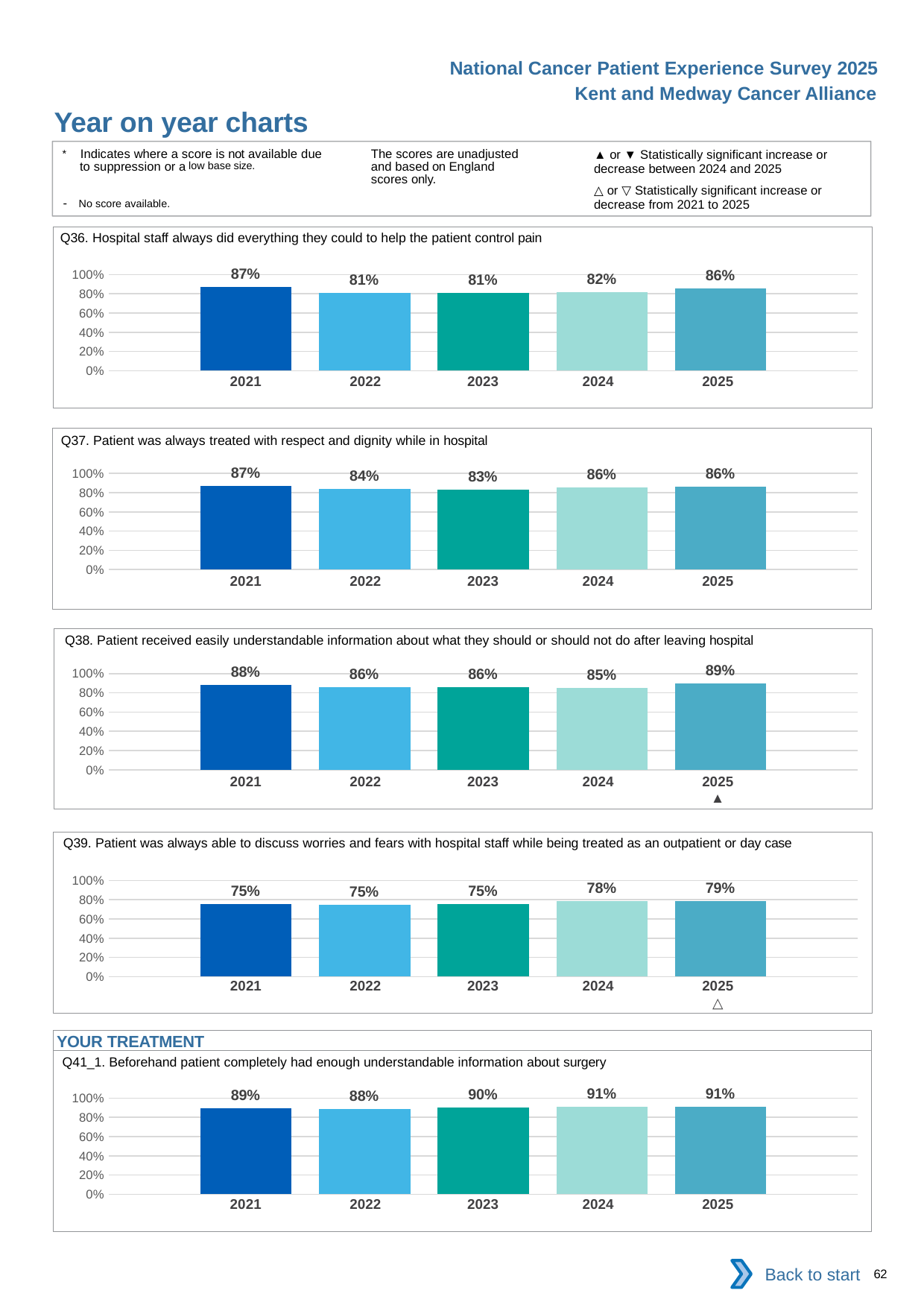

National Cancer Patient Experience Survey 2025
Kent and Medway Cancer Alliance
Year on year charts (7)

The scores are unadjusted and based on England scores only.
*  Indicates where a score is not available due to suppression or a low base size.
- No score available.
▲ or ▼ Statistically significant increase or decrease between 2024 and 2025
△ or ▽ Statistically significant increase or decrease from 2021 to 2025
Q36. Hospital staff always did everything they could to help the patient control pain

### Chart

| Category | 2021 | 2022 | 2023 | 2024 | 2025 |
|---|---|---|---|---|---|
| Category 1 | 0.8729508 | 0.811071 | 0.8119859 | 0.8188679 | 0.8578879 |
| 2021 | 2022 | 2023 | 2024 | 2025 |
| --- | --- | --- | --- | --- |
|  |  |  |  |  |
Q37. Patient was always treated with respect and dignity while in hospital

### Chart

| Category | 2021 | 2022 | 2023 | 2024 | 2025 |
|---|---|---|---|---|---|
| Category 1 | 0.871345 | 0.8382046 | 0.8292181 | 0.8552338 | 0.8585858 |
| 2021 | 2022 | 2023 | 2024 | 2025 |
| --- | --- | --- | --- | --- |
|  |  |  |  |  |
Q38. Patient received easily understandable information about what they should or should not do after leaving hospital

### Chart

| Category | 2021 | 2022 | 2023 | 2024 | 2025 |
|---|---|---|---|---|---|
| Category 1 | 0.8847539 | 0.8626609 | 0.8572928 | 0.8538813 | 0.8940774 |
| 2021 | 2022 | 2023 | 2024 | 2025 |
| --- | --- | --- | --- | --- |
|  |  |  |  | ▲ |
Q39. Patient was always able to discuss worries and fears with hospital staff while being treated as an outpatient or day case

### Chart

| Category | 2021 | 2022 | 2023 | 2024 | 2025 |
|---|---|---|---|---|---|
| Category 1 | 0.7513322 | 0.7457801 | 0.7535954 | 0.784816 | 0.7865718 |
| 2021 | 2022 | 2023 | 2024 | 2025 |
| --- | --- | --- | --- | --- |
|  |  |  |  | △ |
YOUR TREATMENT
Q41_1. Beforehand patient completely had enough understandable information about surgery

### Chart

| Category | 2021 | 2022 | 2023 | 2024 | 2025 |
|---|---|---|---|---|---|
| Category 1 | 0.8933962 | 0.8844589 | 0.9001572 | 0.9118433 | 0.9081803 |
| 2021 | 2022 | 2023 | 2024 | 2025 |
| --- | --- | --- | --- | --- |
|  |  |  |  |  |
Back to start

62